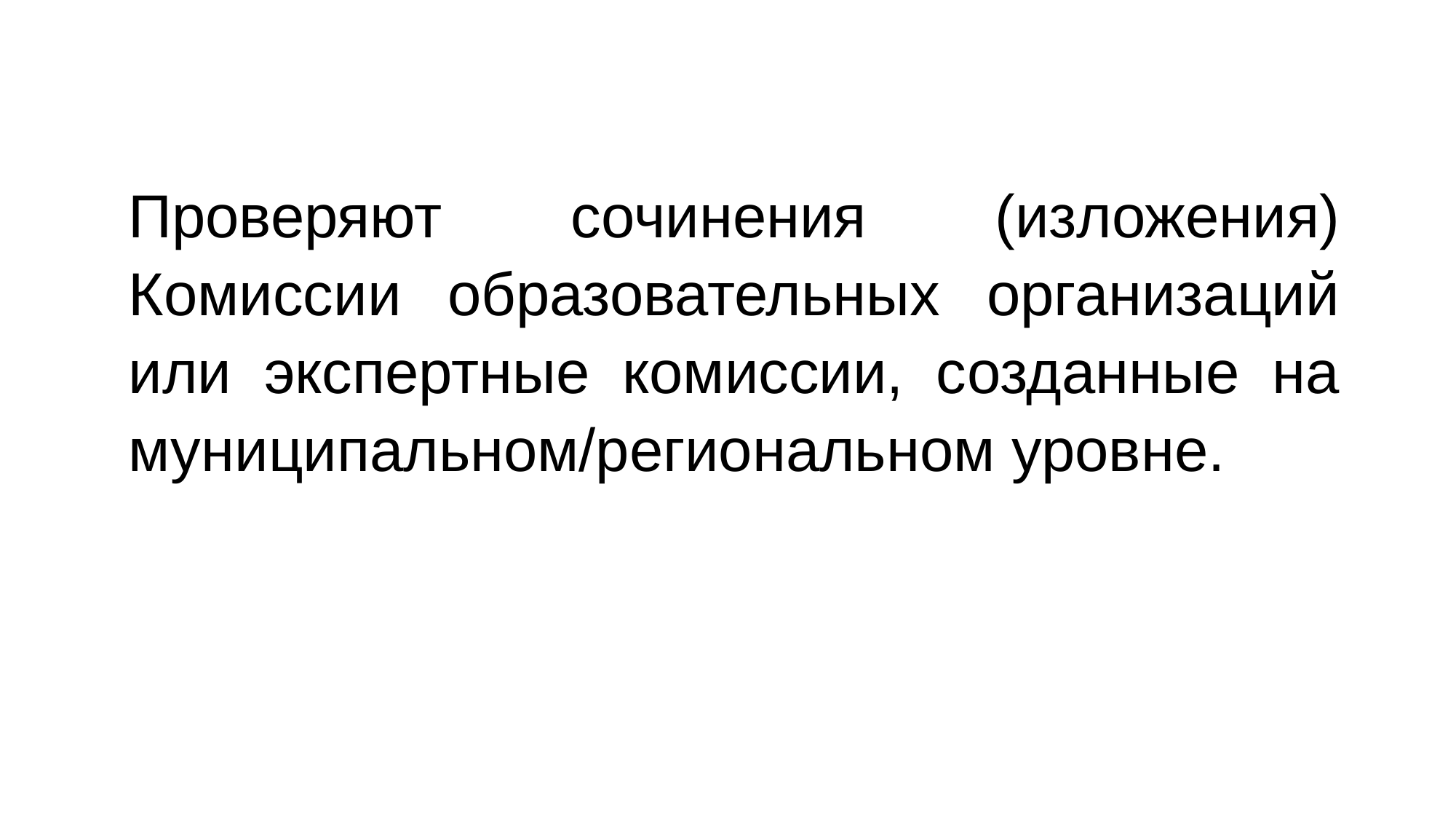

Проверяют сочинения (изложения) Комиссии образовательных организаций или экспертные комиссии, созданные на муниципальном/региональном уровне.